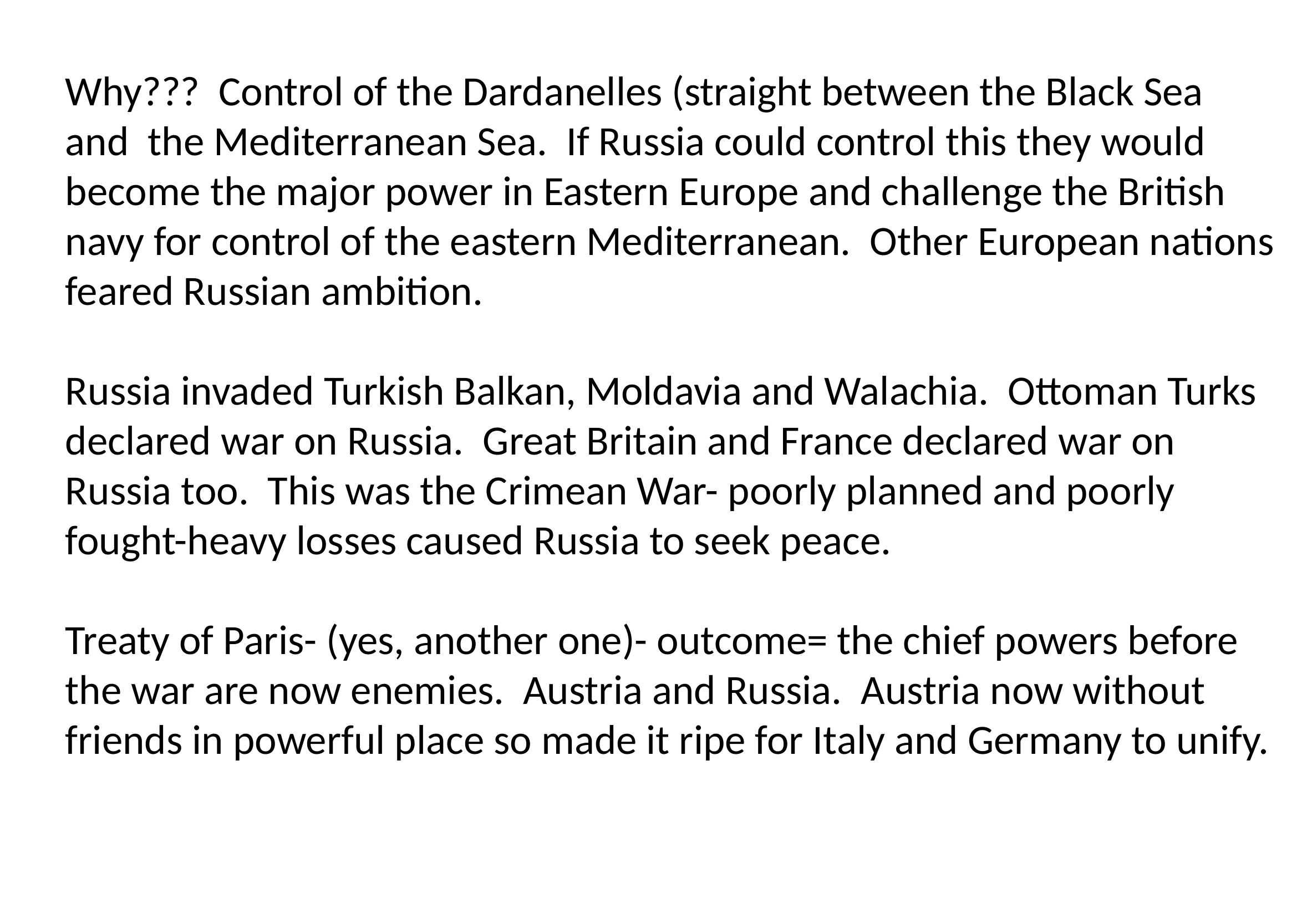

Why???  Control of the Dardanelles (straight between the Black Sea and  the Mediterranean Sea.  If Russia could control this they would become the major power in Eastern Europe and challenge the British navy for control of the eastern Mediterranean.  Other European nations feared Russian ambition.

Russia invaded Turkish Balkan, Moldavia and Walachia.  Ottoman Turks declared war on Russia.  Great Britain and France declared war on Russia too.  This was the Crimean War- poorly planned and poorly fought-heavy losses caused Russia to seek peace.

Treaty of Paris- (yes, another one)- outcome= the chief powers before the war are now enemies.  Austria and Russia.  Austria now without friends in powerful place so made it ripe for Italy and Germany to unify.